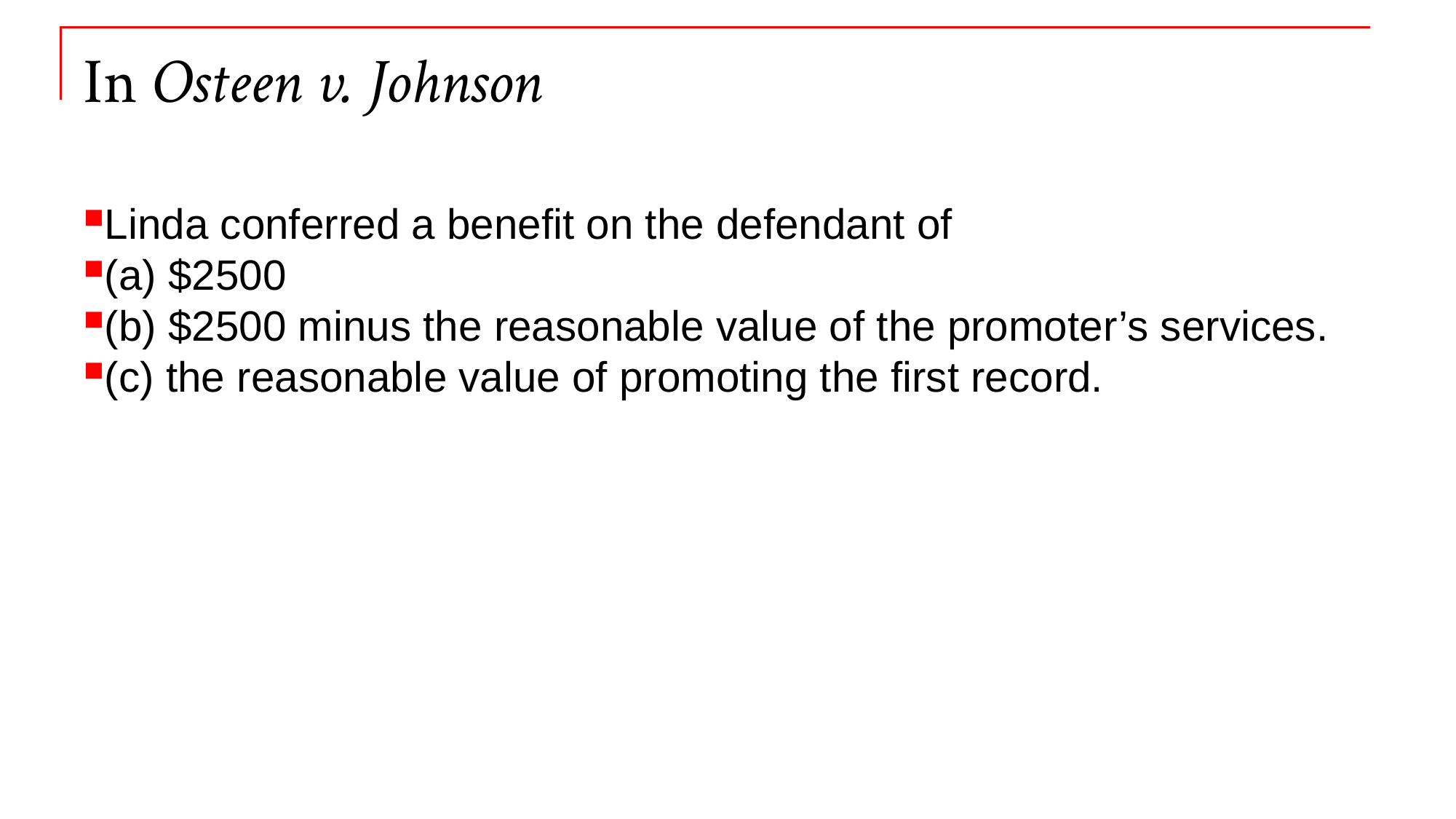

# In Osteen v. Johnson
Linda conferred a benefit on the defendant of
(a) $2500
(b) $2500 minus the reasonable value of the promoter’s services.
(c) the reasonable value of promoting the first record.